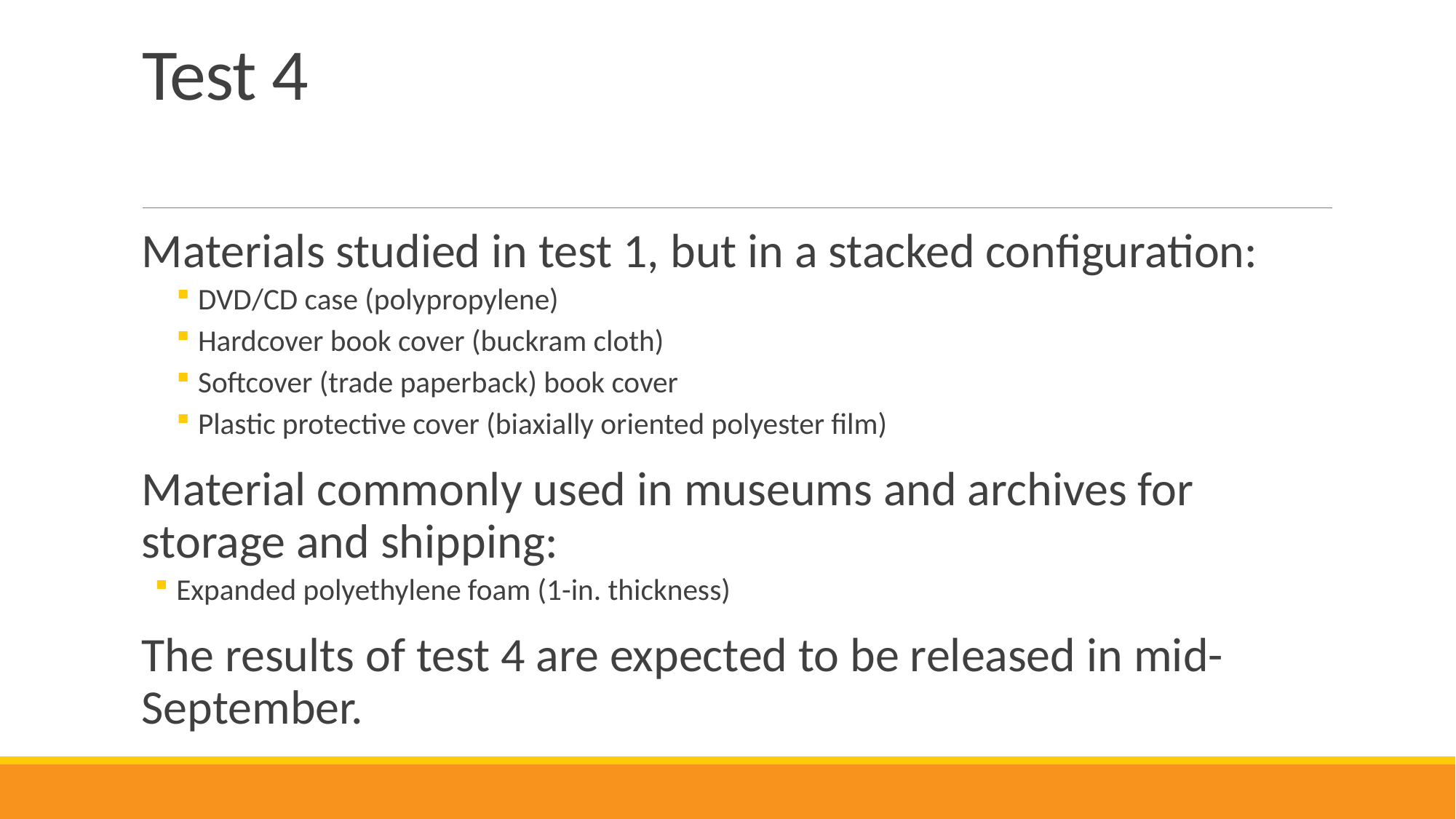

# Test 4
Materials studied in test 1, but in a stacked configuration:
DVD/CD case (polypropylene)
Hardcover book cover (buckram cloth)
Softcover (trade paperback) book cover
Plastic protective cover (biaxially oriented polyester film)
Material commonly used in museums and archives for storage and shipping:
Expanded polyethylene foam (1-in. thickness)
The results of test 4 are expected to be released in mid-September.